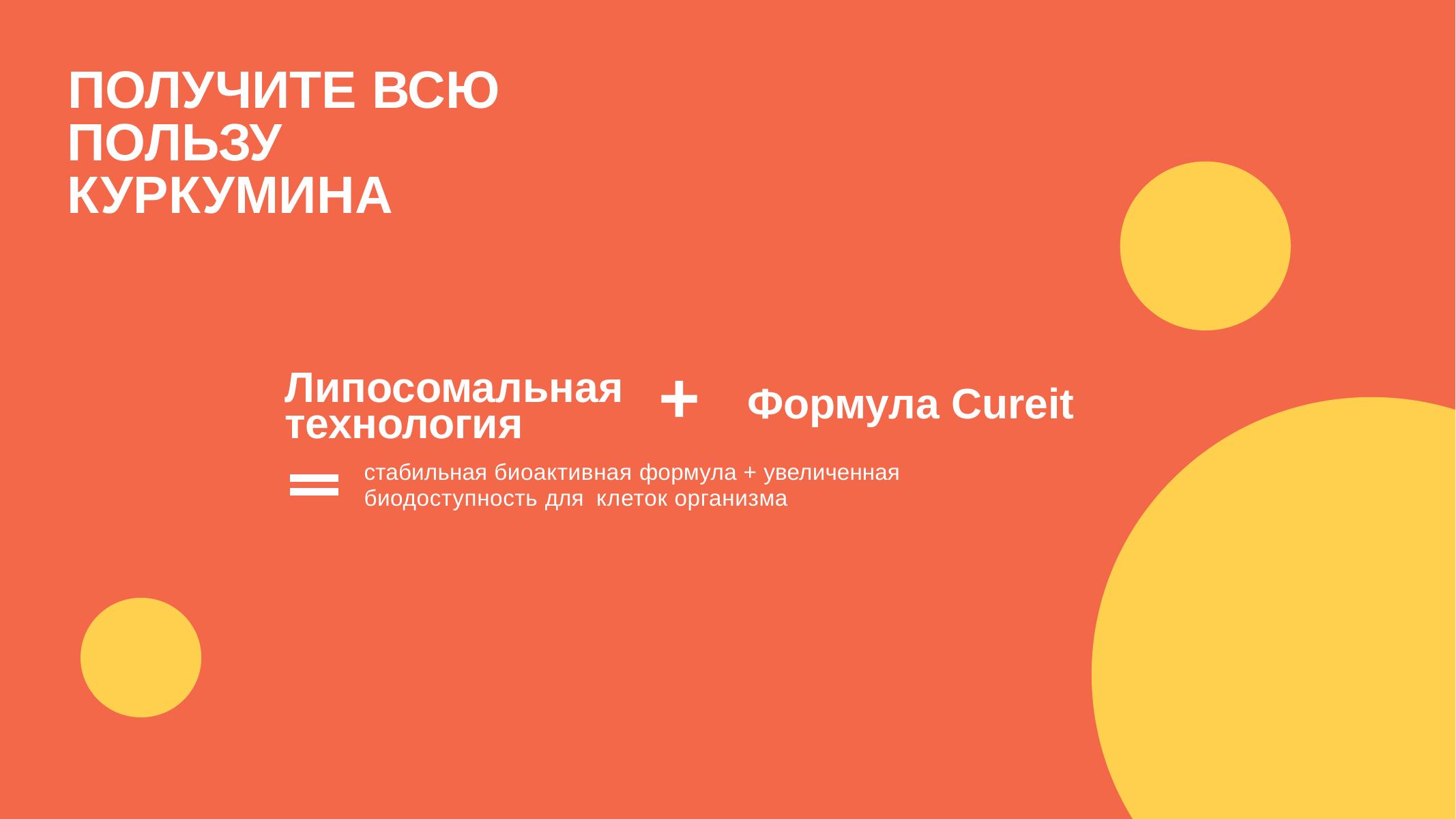

ПОЛУЧИТЕ ВСЮ ПОЛЬЗУ  КУРКУМИНА

+
Липосомальная технология
Формула Cureit

стабильная биоактивная формула + увеличенная биодоступность для  клеток организма